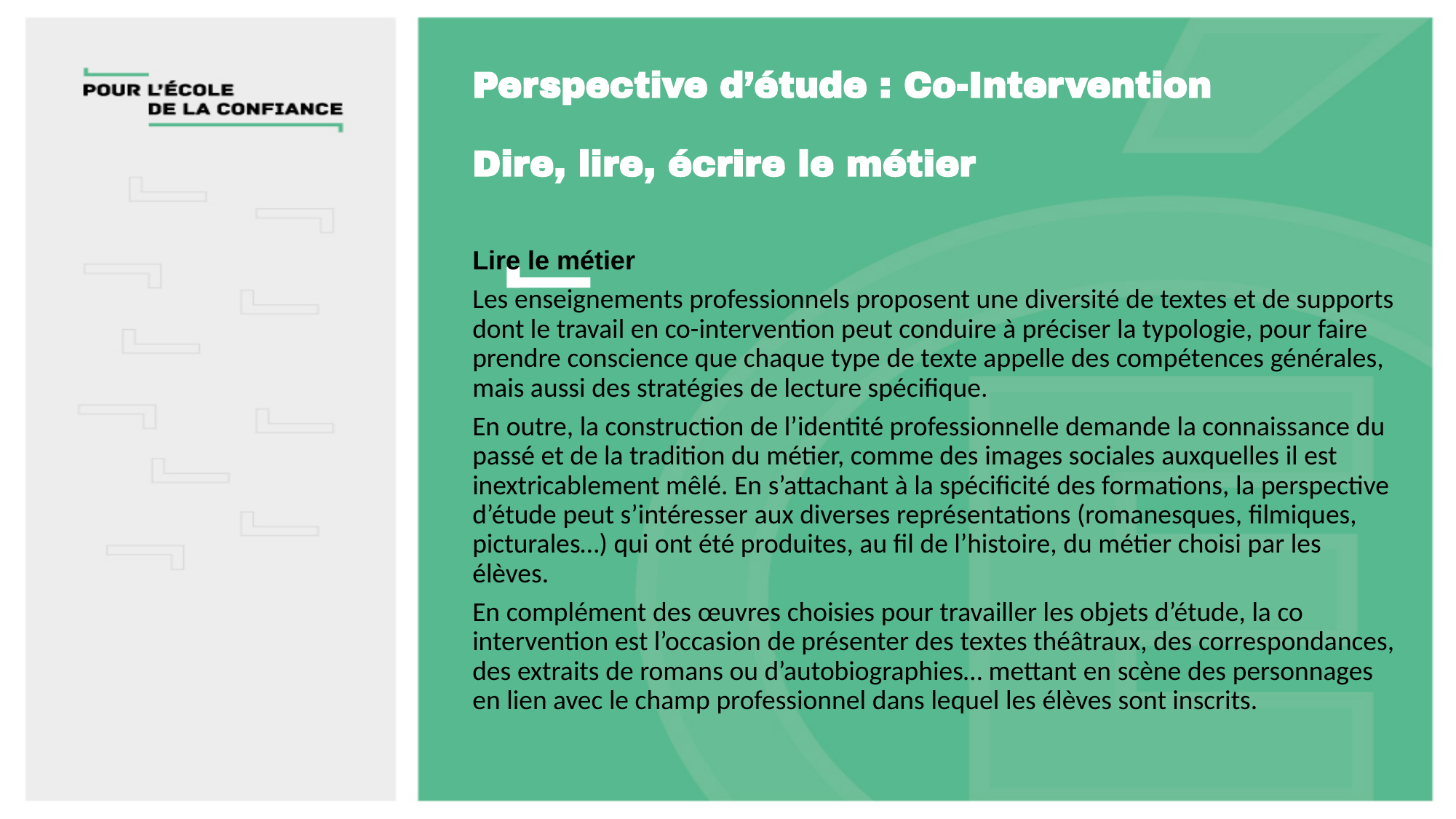

# Perspective d’étude : Co-Intervention   Dire, lire, écrire le métier
Lire le métier
Les enseignements professionnels proposent une diversité de textes et de supports dont le travail en co-intervention peut conduire à préciser la typologie, pour faire prendre conscience que chaque type de texte appelle des compétences générales, mais aussi des stratégies de lecture spécifique.
En outre, la construction de l’identité professionnelle demande la connaissance du passé et de la tradition du métier, comme des images sociales auxquelles il est inextricablement mêlé. En s’attachant à la spécificité des formations, la perspective d’étude peut s’intéresser aux diverses représentations (romanesques, filmiques, picturales…) qui ont été produites, au fil de l’histoire, du métier choisi par les élèves.
En complément des œuvres choisies pour travailler les objets d’étude, la co intervention est l’occasion de présenter des textes théâtraux, des correspondances, des extraits de romans ou d’autobiographies… mettant en scène des personnages en lien avec le champ professionnel dans lequel les élèves sont inscrits.